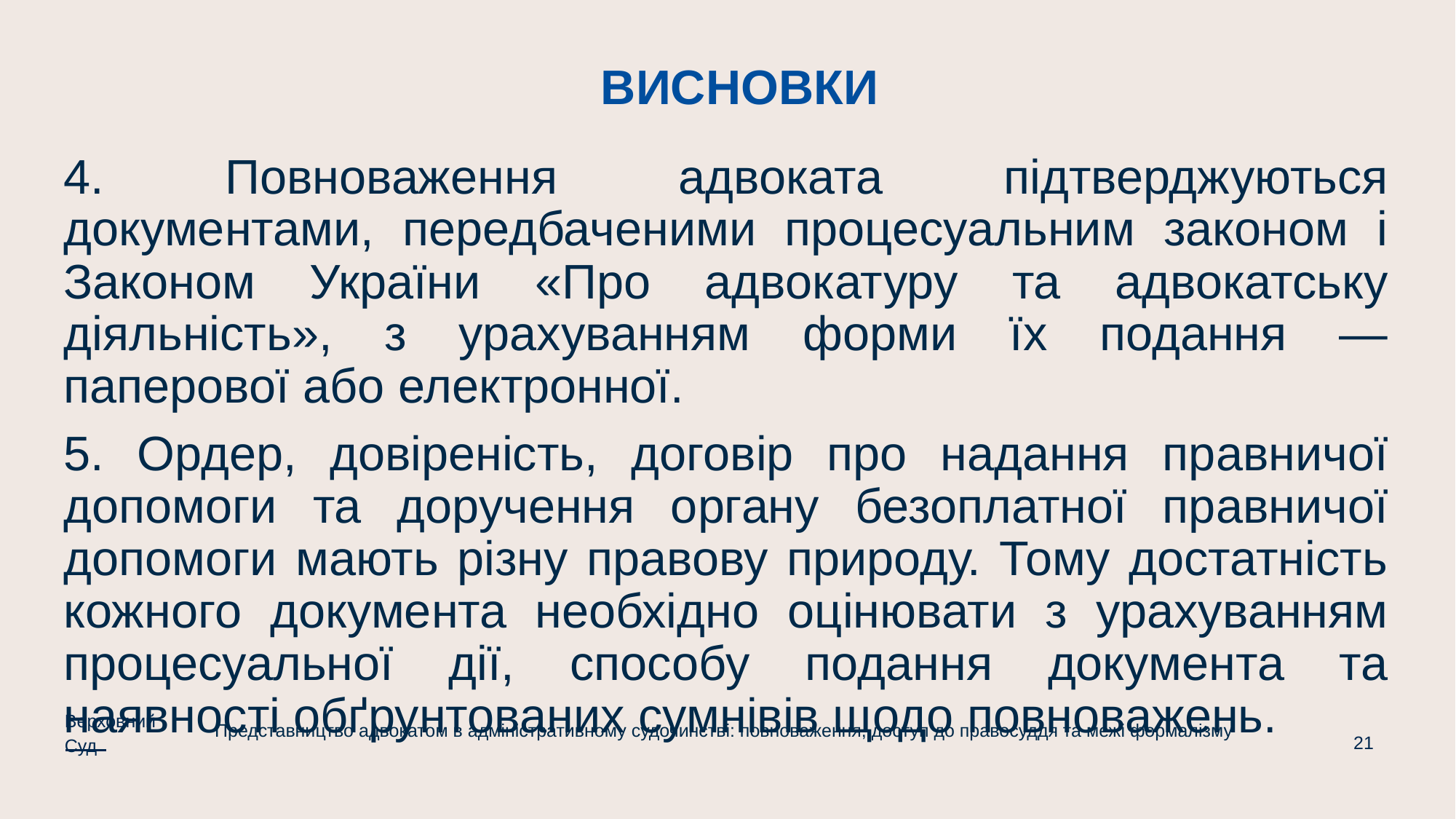

# ВИСНОВКИ
4. Повноваження адвоката підтверджуються документами, передбаченими процесуальним законом і Законом України «Про адвокатуру та адвокатську діяльність», з урахуванням форми їх подання — паперової або електронної.
5. Ордер, довіреність, договір про надання правничої допомоги та доручення органу безоплатної правничої допомоги мають різну правову природу. Тому достатність кожного документа необхідно оцінювати з урахуванням процесуальної дії, способу подання документа та наявності обґрунтованих сумнівів щодо повноважень.
Верховний Суд
Представництво адвокатом в адміністративному судочинстві: повноваження, доступ до правосуддя та межі формалізму
21